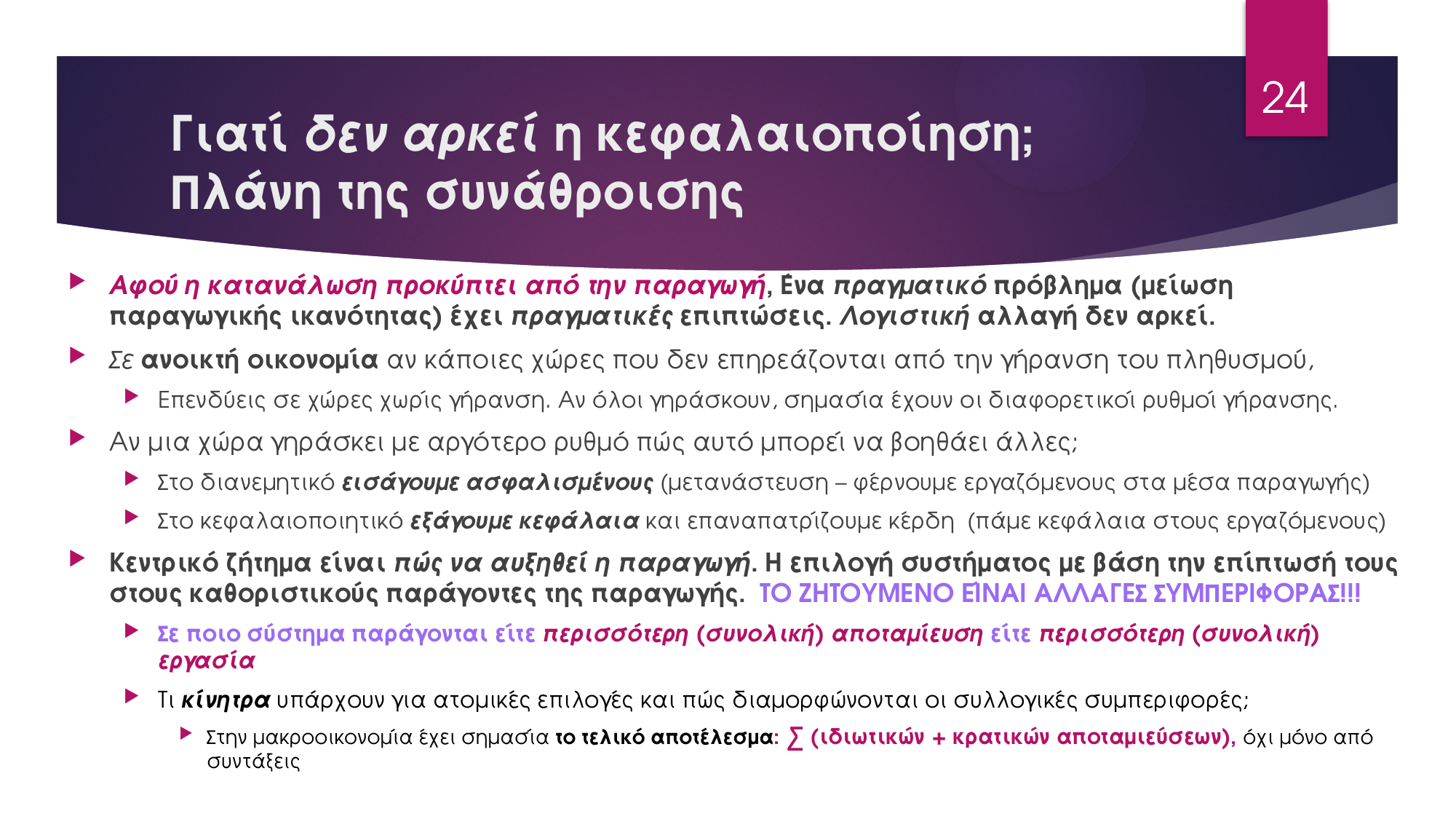

24
# Γιατί δεν αρκεί η κεφαλαιοποίηση; Πλάνη της συνάθροισης
Αφού η κατανάλωση προκύπτει από την παραγωγή, Ένα πραγματικό πρόβλημα (μείωση παραγωγικής ικανότητας) έχει πραγματικές επιπτώσεις. Λογιστική αλλαγή δεν αρκεί.
Σε ανοικτή οικονομία αν κάποιες χώρες που δεν επηρεάζονται από την γήρανση του πληθυσμού,
Επενδύεις σε χώρες χωρίς γήρανση. Αν όλοι γηράσκουν, σημασία έχουν οι διαφορετικοί ρυθμοί γήρανσης.
Αν μια χώρα γηράσκει με αργότερο ρυθμό πώς αυτό μπορεί να βοηθάει άλλες;
Στο διανεμητικό εισάγουμε ασφαλισμένους (μετανάστευση – φέρνουμε εργαζόμενους στα μέσα παραγωγής)
Στο κεφαλαιοποιητικό εξάγουμε κεφάλαια και επαναπατρίζουμε κέρδη  (πάμε κεφάλαια στους εργαζόμενους)
Κεντρικό ζήτημα είναι πώς να αυξηθεί η παραγωγή. Η επιλογή συστήματος με βάση την επίπτωσή τους στους καθοριστικούς παράγοντες της παραγωγής.  ΤΟ ΖΗΤΟΥΜΕΝΟ ΕΊΝΑΙ ΑΛΛΑΓΕΣ ΣΥΜΠΕΡΙΦΟΡΑΣ!!!
Σε ποιο σύστημα παράγονται είτε περισσότερη (συνολική) αποταμίευση είτε περισσότερη (συνολική) εργασία
Τι κίνητρα υπάρχουν για ατομικές επιλογές και πώς διαμορφώνονται οι συλλογικές συμπεριφορές;
Στην μακροοικονομία έχει σημασία το τελικό αποτέλεσμα: ∑ (ιδιωτικών + κρατικών αποταμιεύσεων), όχι μόνο από συντάξεις